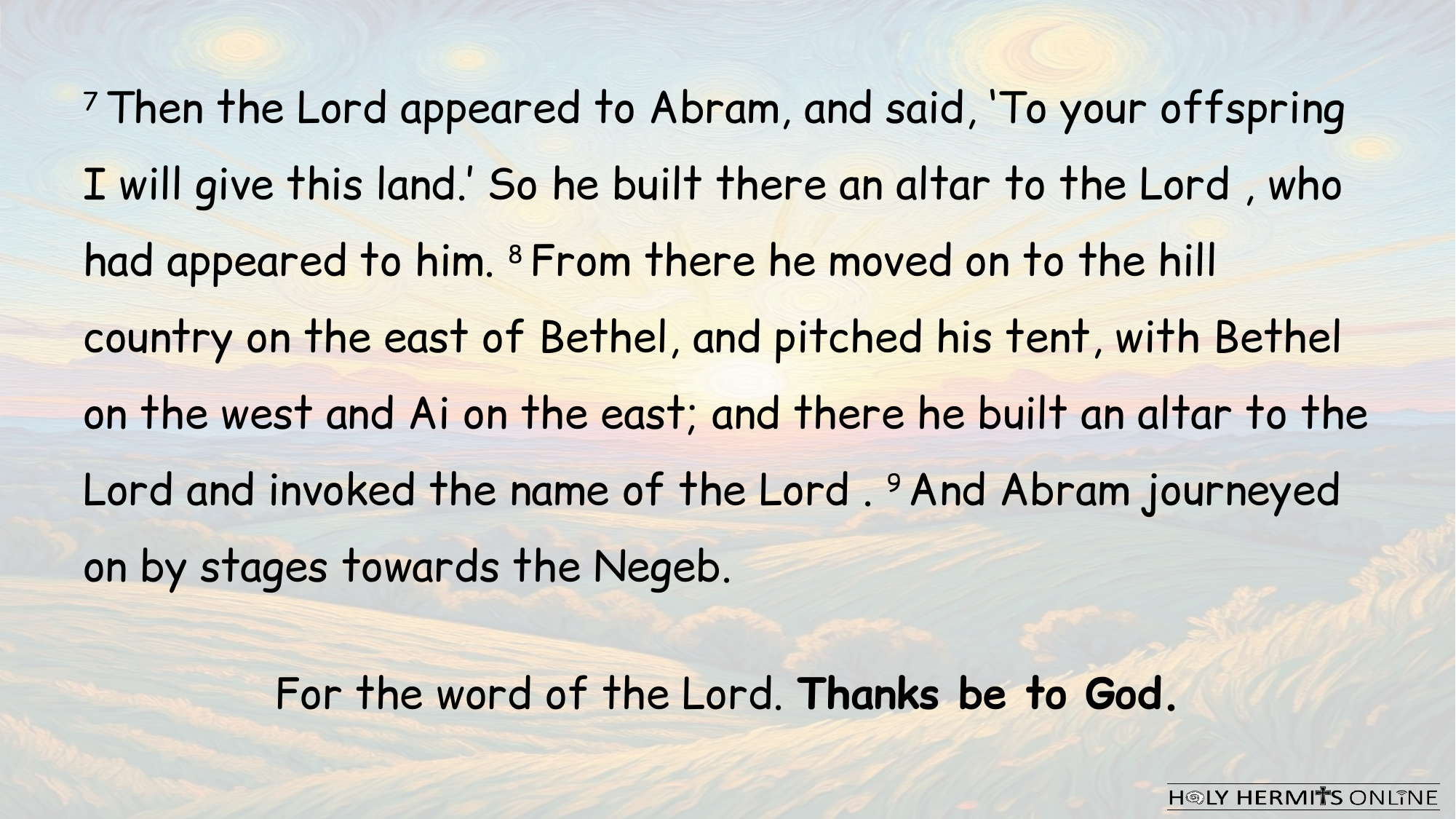

7 Then the Lord appeared to Abram, and said, ‘To your offspring I will give this land.’ So he built there an altar to the Lord , who had appeared to him. 8 From there he moved on to the hill country on the east of Bethel, and pitched his tent, with Bethel on the west and Ai on the east; and there he built an altar to the Lord and invoked the name of the Lord . 9 And Abram journeyed on by stages towards the Negeb.
For the word of the Lord. Thanks be to God.​